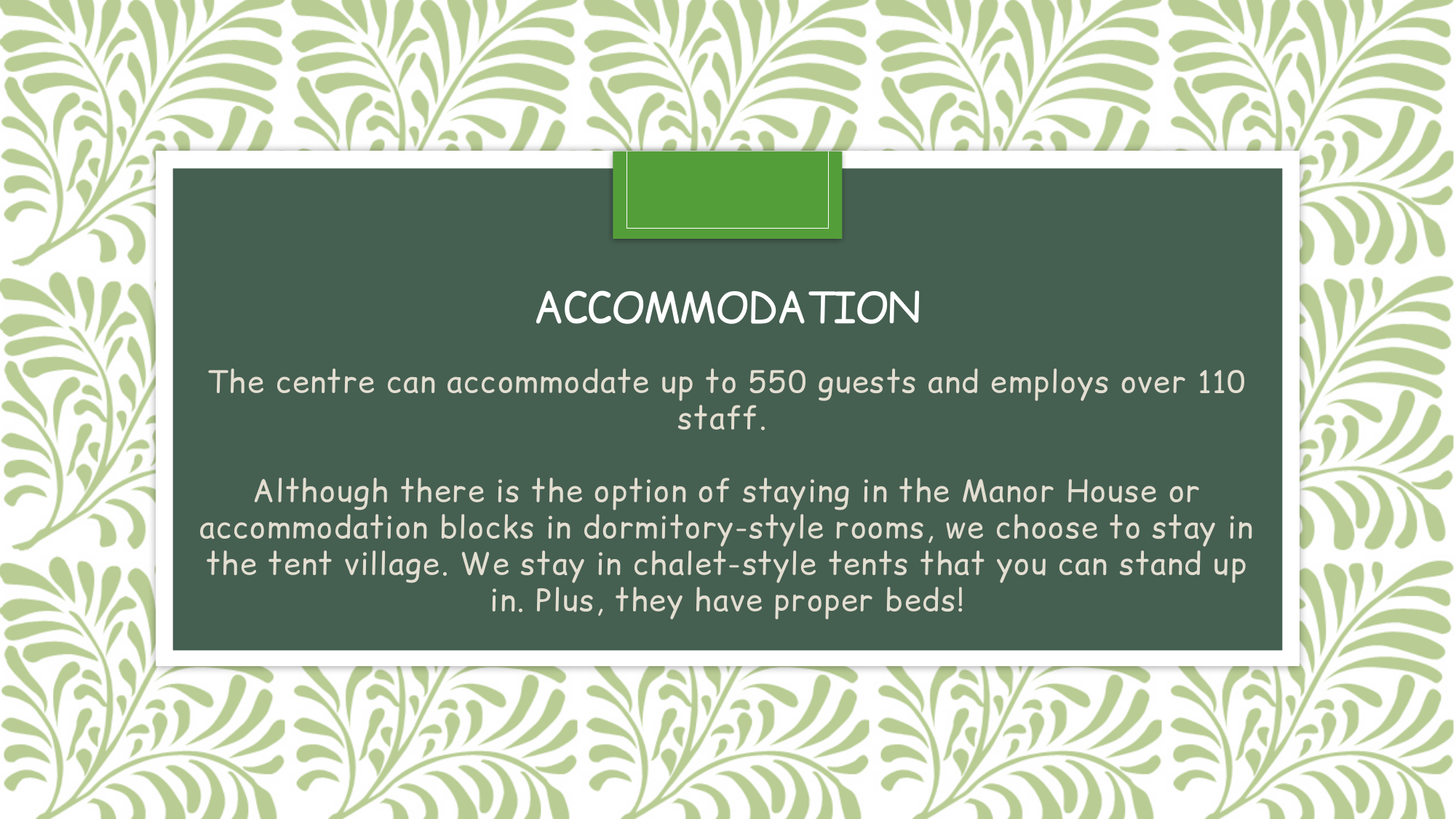

# Accommodation
The centre can accommodate up to 550 guests and employs over 110 staff.

Although there is the option of staying in the Manor House or accommodation blocks in dormitory-style rooms, we choose to stay in the tent village. We stay in chalet-style tents that you can stand up in. Plus, they have proper beds!